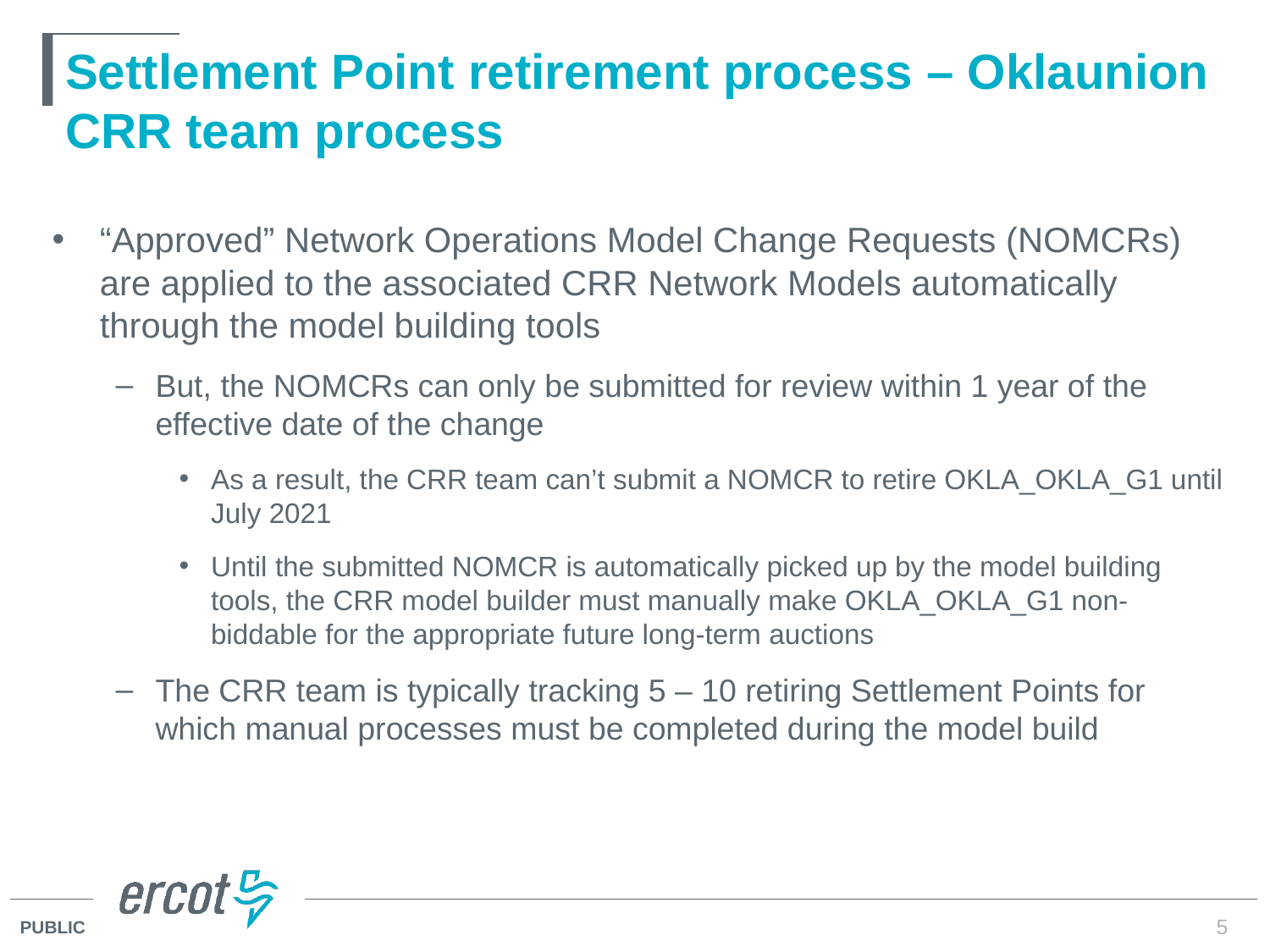

# Settlement Point retirement process – Oklaunion CRR team process
“Approved” Network Operations Model Change Requests (NOMCRs) are applied to the associated CRR Network Models automatically through the model building tools
But, the NOMCRs can only be submitted for review within 1 year of the effective date of the change
As a result, the CRR team can’t submit a NOMCR to retire OKLA_OKLA_G1 until July 2021
Until the submitted NOMCR is automatically picked up by the model building tools, the CRR model builder must manually make OKLA_OKLA_G1 non-biddable for the appropriate future long-term auctions
The CRR team is typically tracking 5 – 10 retiring Settlement Points for which manual processes must be completed during the model build

5